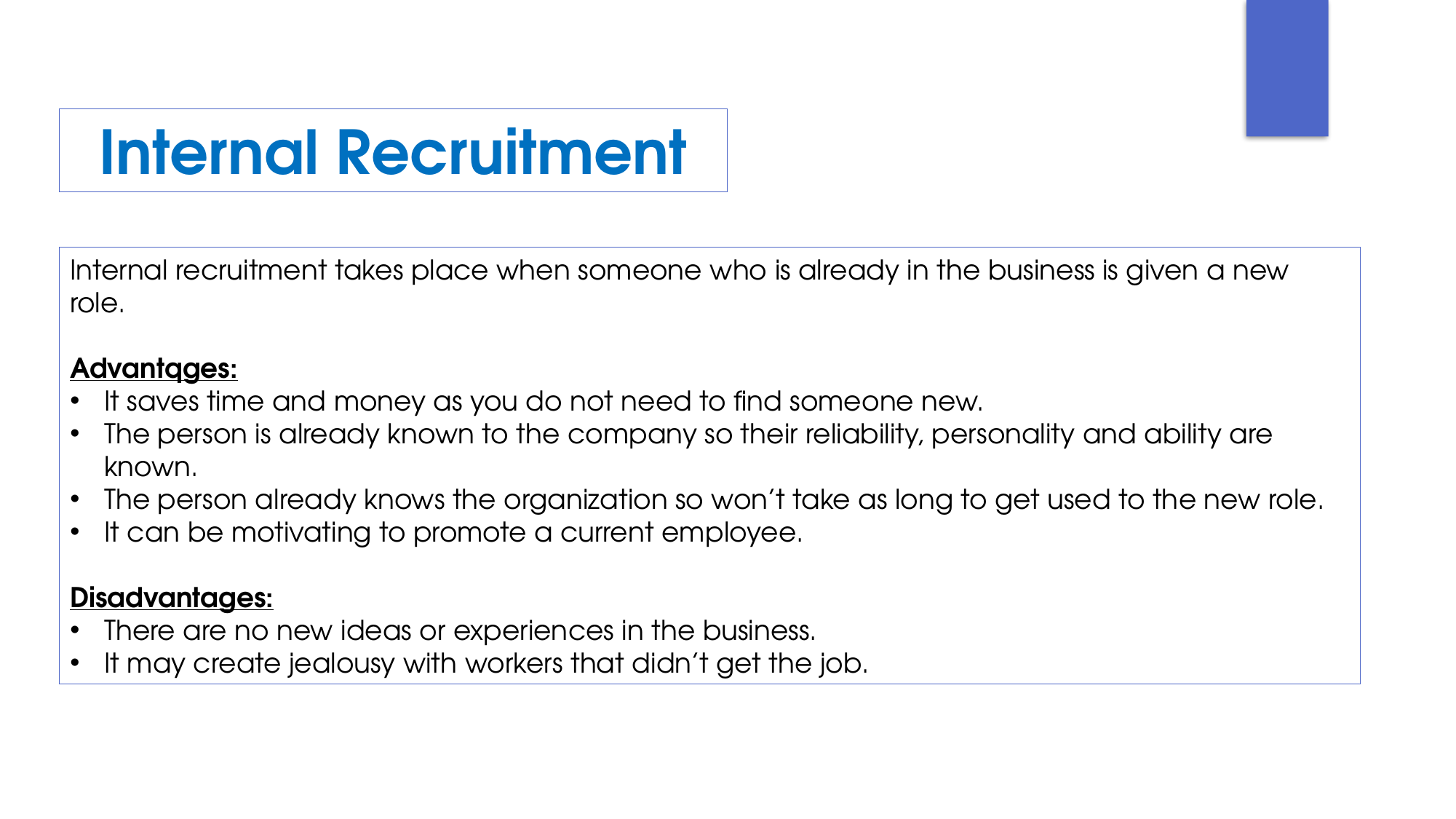

Internal Recruitment
Internal recruitment takes place when someone who is already in the business is given a new role.

Advantqges:
It saves time and money as you do not need to find someone new.
The person is already known to the company so their reliability, personality and ability are known.
The person already knows the organization so won’t take as long to get used to the new role.
It can be motivating to promote a current employee.

Disadvantages:
There are no new ideas or experiences in the business.
It may create jealousy with workers that didn’t get the job.